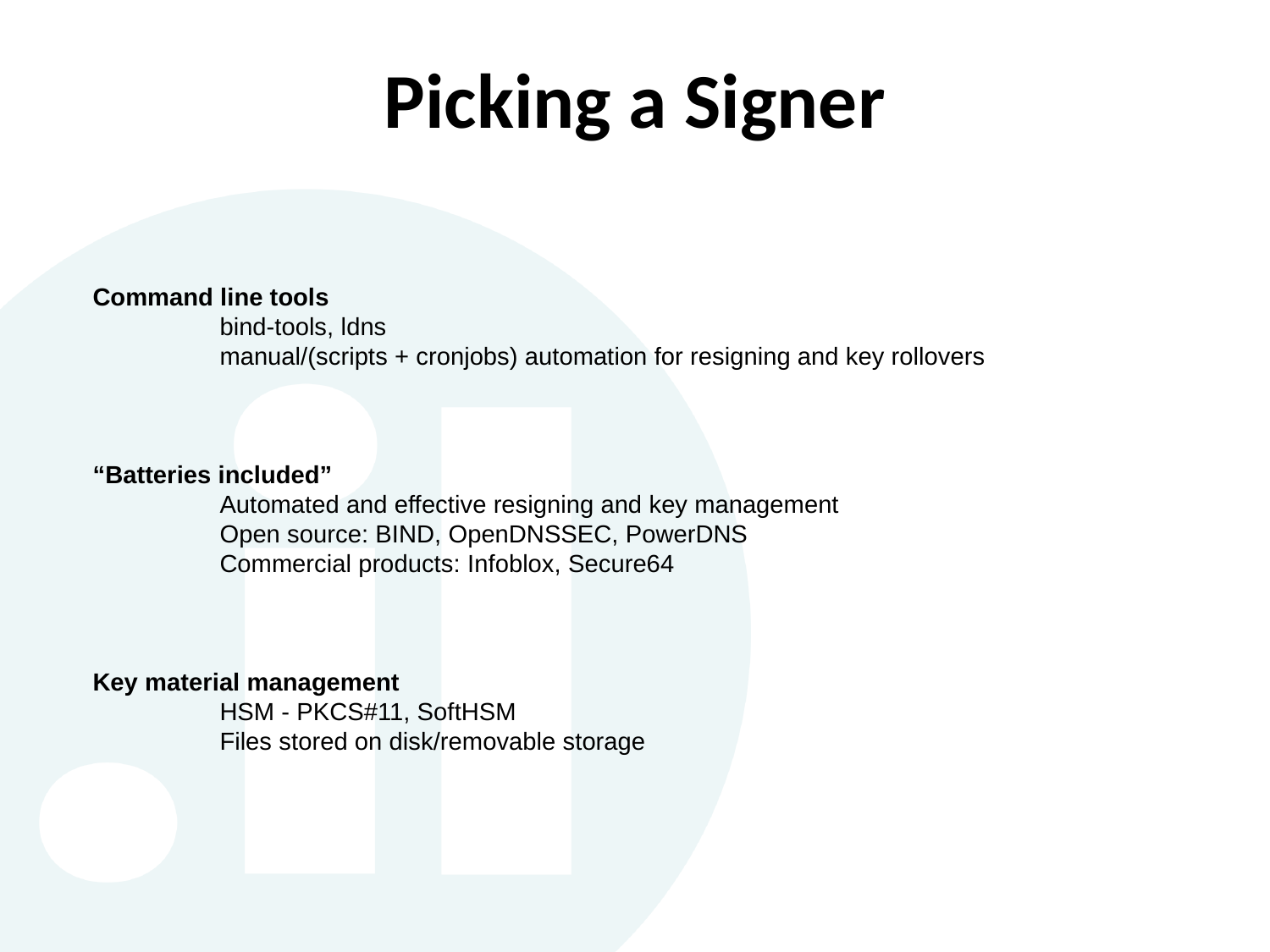

# Picking a Signer

Command line tools
	bind-tools, ldns
	manual/(scripts + cronjobs) automation for resigning and key rollovers

“Batteries included”
	Automated and effective resigning and key management
	Open source: BIND, OpenDNSSEC, PowerDNS
	Commercial products: Infoblox, Secure64

Key material management
	HSM - PKCS#11, SoftHSM
	Files stored on disk/removable storage